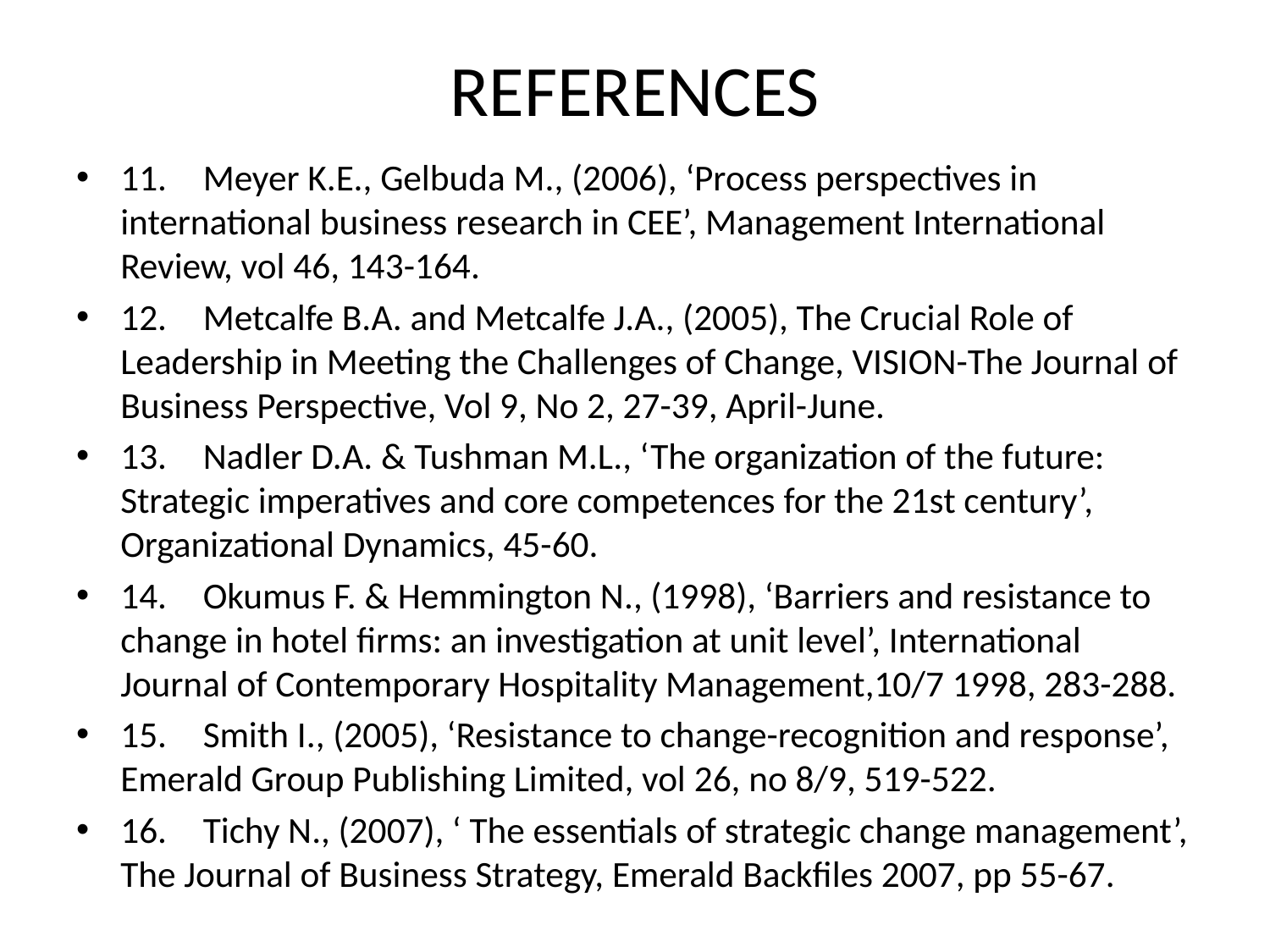

# REFERENCES
11.	Meyer K.E., Gelbuda M., (2006), ‘Process perspectives in international business research in CEE’, Management International Review, vol 46, 143-164.
12.	Metcalfe B.A. and Metcalfe J.A., (2005), The Crucial Role of Leadership in Meeting the Challenges of Change, VISION-The Journal of Business Perspective, Vol 9, No 2, 27-39, April-June.
13.	Nadler D.A. & Tushman M.L., ‘The organization of the future: Strategic imperatives and core competences for the 21st century’, Organizational Dynamics, 45-60.
14.	Okumus F. & Hemmington N., (1998), ‘Barriers and resistance to change in hotel firms: an investigation at unit level’, International Journal of Contemporary Hospitality Management,10/7 1998, 283-288.
15.	Smith I., (2005), ‘Resistance to change-recognition and response’, Emerald Group Publishing Limited, vol 26, no 8/9, 519-522.
16.	Tichy N., (2007), ‘ The essentials of strategic change management’, The Journal of Business Strategy, Emerald Backfiles 2007, pp 55-67.